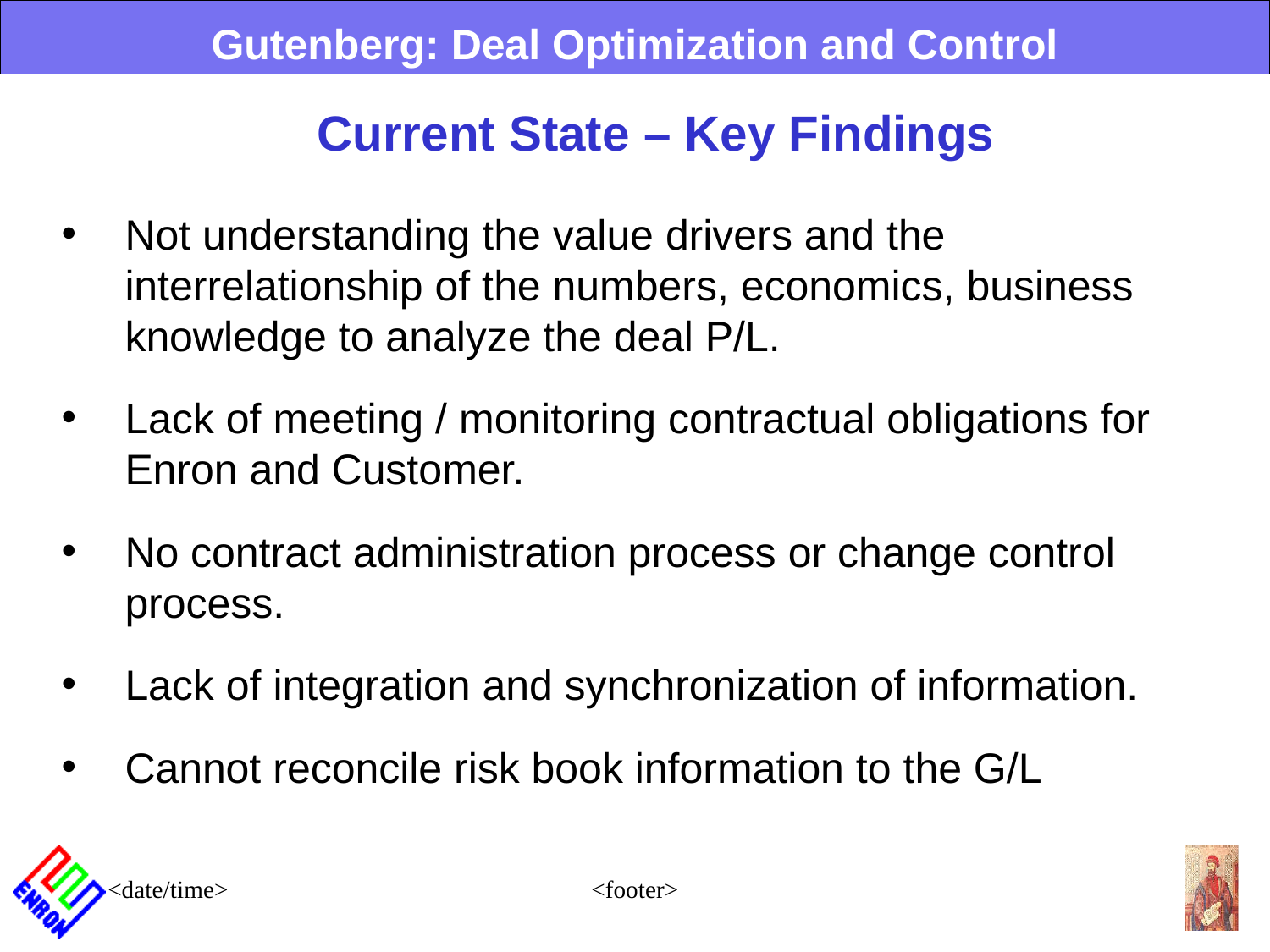

Gutenberg: Deal Optimization and Control
Current State – Key Findings
Not understanding the value drivers and the interrelationship of the numbers, economics, business knowledge to analyze the deal P/L.
Lack of meeting / monitoring contractual obligations for Enron and Customer.
No contract administration process or change control process.
Lack of integration and synchronization of information.
Cannot reconcile risk book information to the G/L